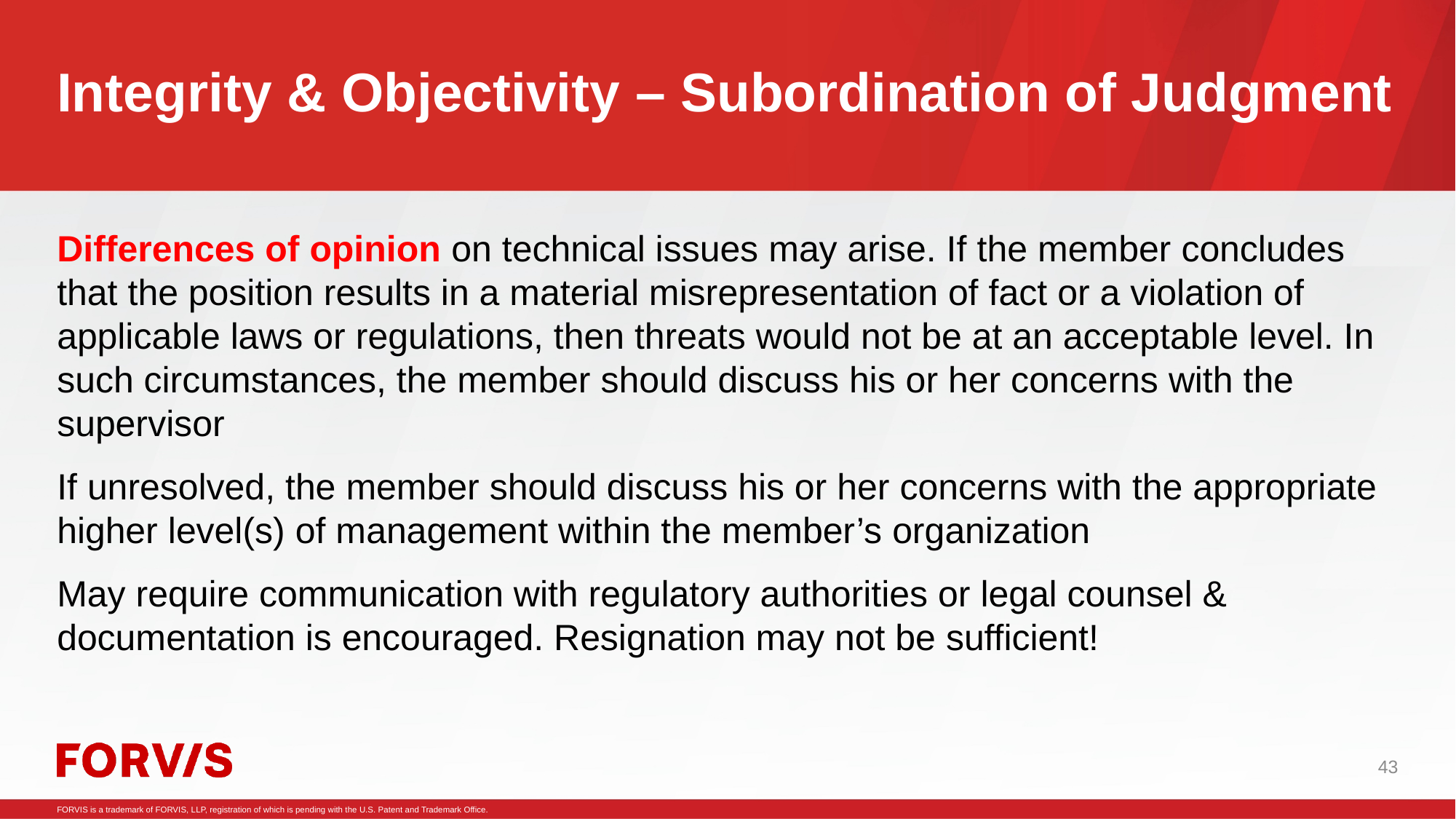

# Integrity & Objectivity – Subordination of Judgment
Differences of opinion on technical issues may arise. If the member concludes that the position results in a material misrepresentation of fact or a violation of applicable laws or regulations, then threats would not be at an acceptable level. In such circumstances, the member should discuss his or her concerns with the supervisor
If unresolved, the member should discuss his or her concerns with the appropriate higher level(s) of management within the member’s organization
May require communication with regulatory authorities or legal counsel & documentation is encouraged. Resignation may not be sufficient!

43